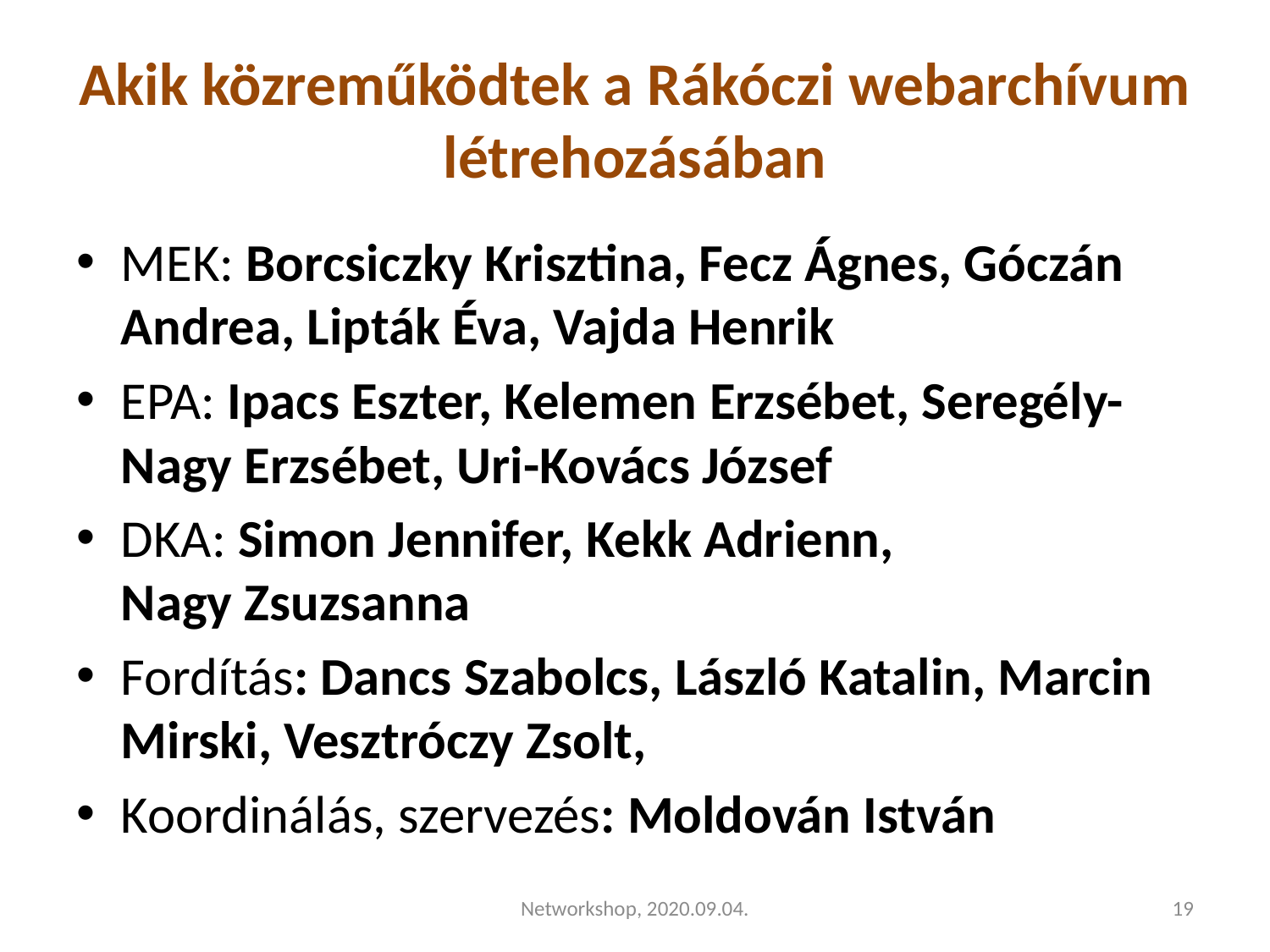

# Akik közreműködtek a Rákóczi webarchívum létrehozásában
MEK: Borcsiczky Krisztina, Fecz Ágnes, Góczán Andrea, Lipták Éva, Vajda Henrik
EPA: Ipacs Eszter, Kelemen Erzsébet, Seregély-Nagy Erzsébet, Uri-Kovács József
DKA: Simon Jennifer, Kekk Adrienn,
Nagy Zsuzsanna
Fordítás: Dancs Szabolcs, László Katalin, Marcin Mirski, Vesztróczy Zsolt,
Koordinálás, szervezés: Moldován István

Networkshop, 2020.09.04.
19